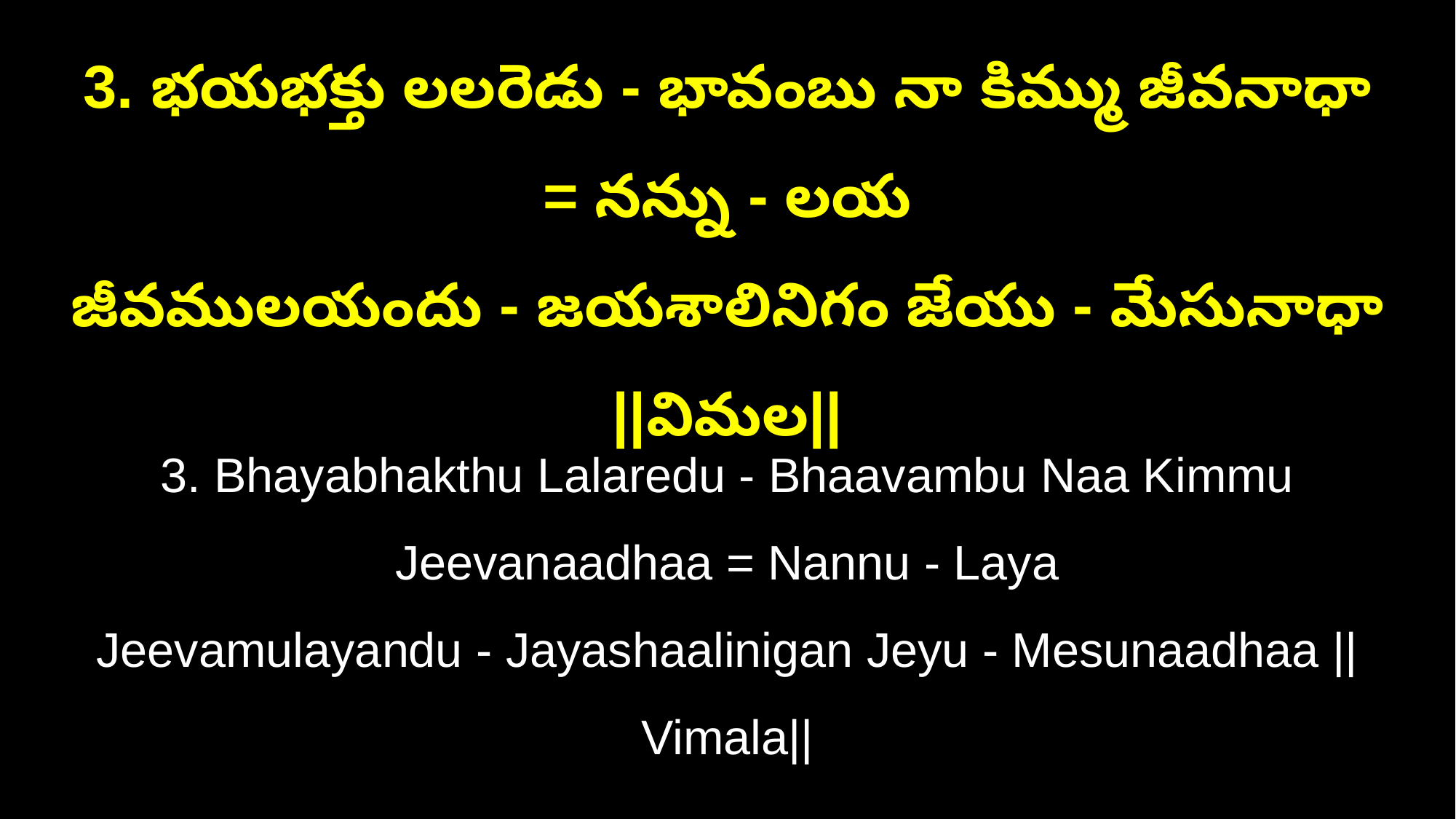

3. భయభక్తు లలరెడు - భావంబు నా కిమ్ము జీవనాధా = నన్ను - లయ
జీవములయందు - జయశాలినిగం జేయు - మేసునాధా ||విమల||
3. Bhayabhakthu Lalaredu - Bhaavambu Naa Kimmu Jeevanaadhaa = Nannu - Laya
Jeevamulayandu - Jayashaalinigan Jeyu - Mesunaadhaa ||Vimala||